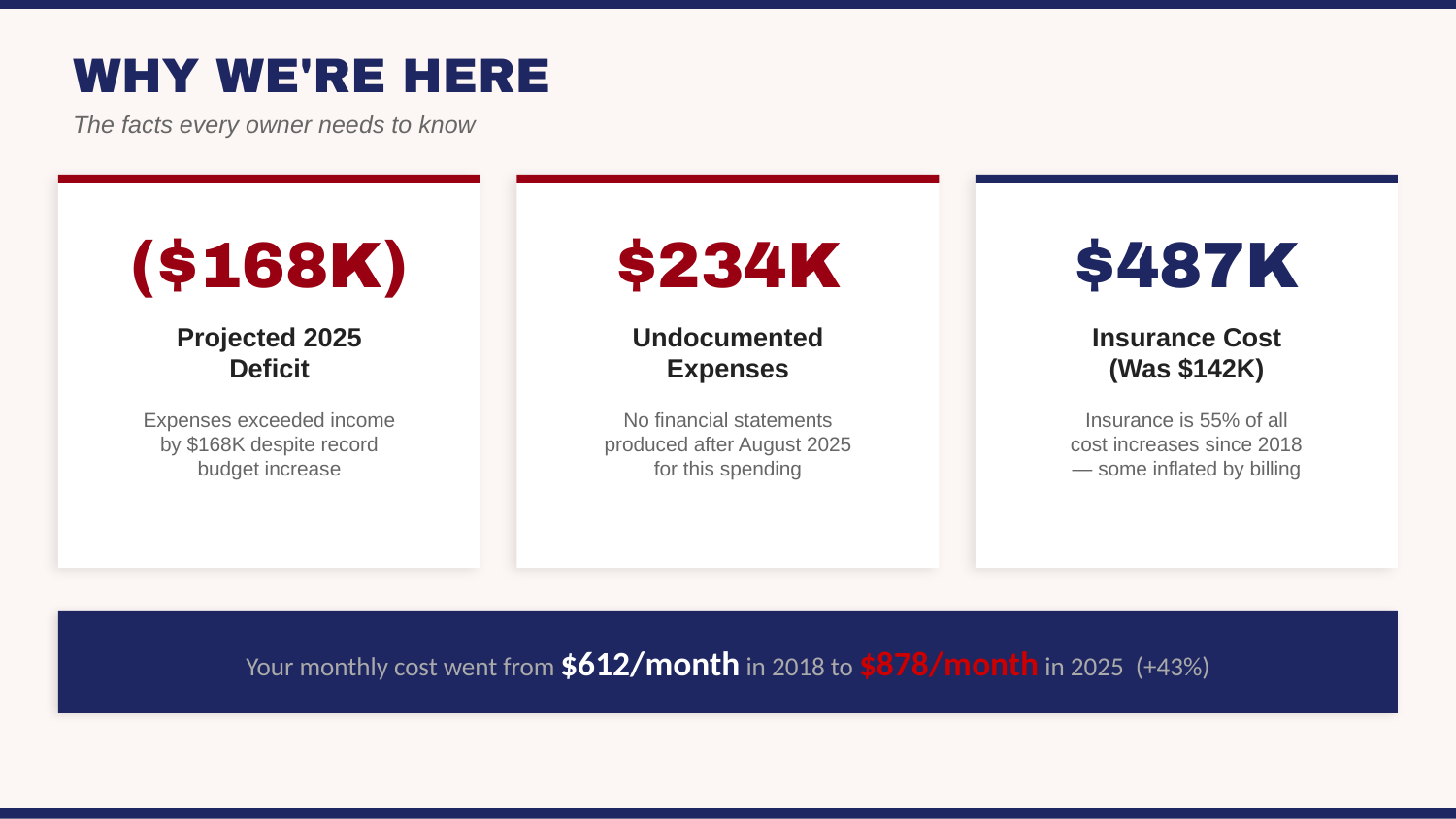

WHY WE'RE HERE
The facts every owner needs to know

($168K)
$234K
$487K
Projected 2025
Deficit
Undocumented
Expenses
Insurance Cost
(Was $142K)
Expenses exceeded income
by $168K despite record
budget increase
No financial statements
produced after August 2025
for this spending
Insurance is 55% of all
cost increases since 2018
— some inflated by billing

Your monthly cost went from $612/month in 2018 to $878/month in 2025  (+43%)